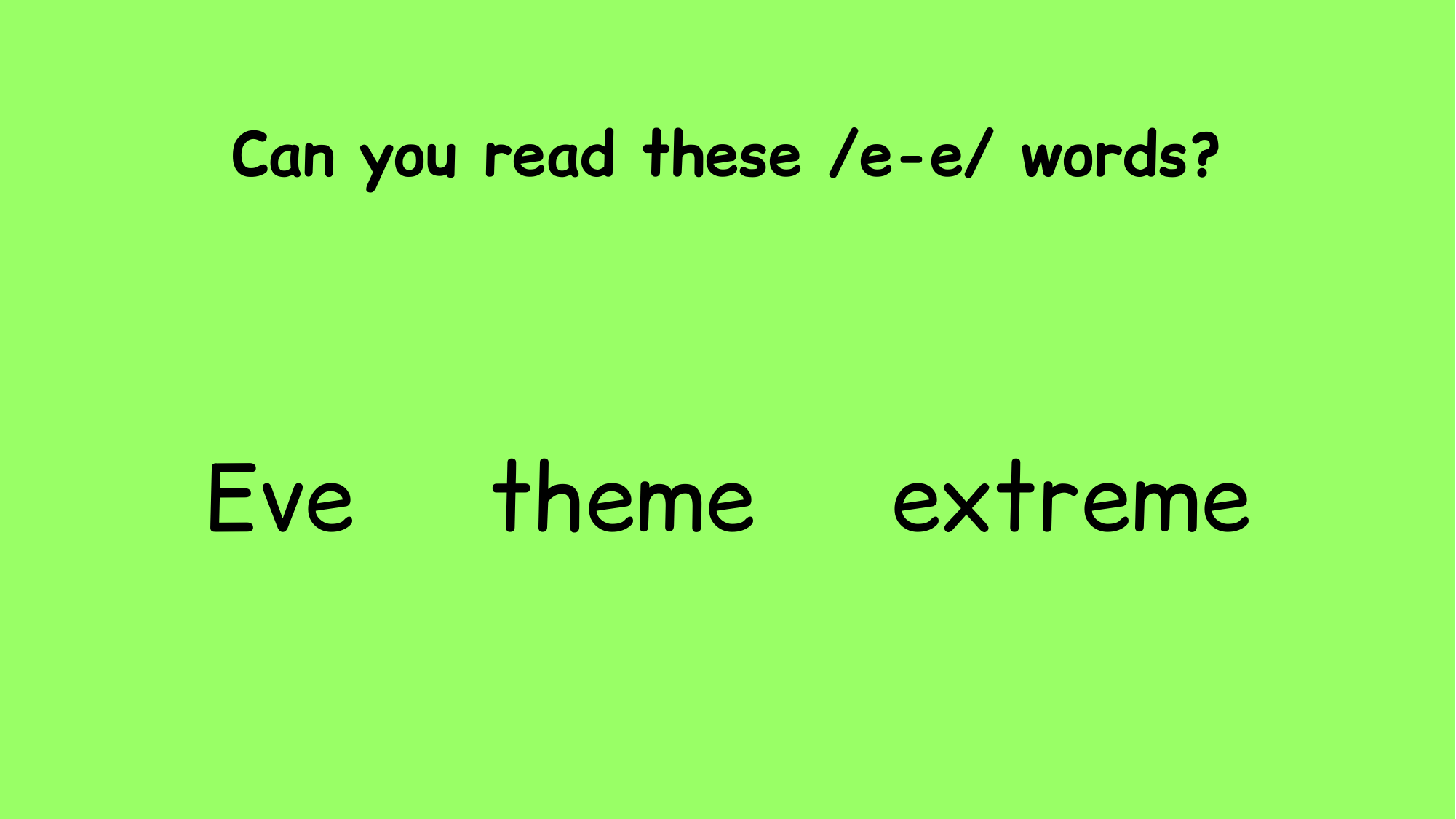

Can you read these /e-e/ words?

Eve     theme     extreme